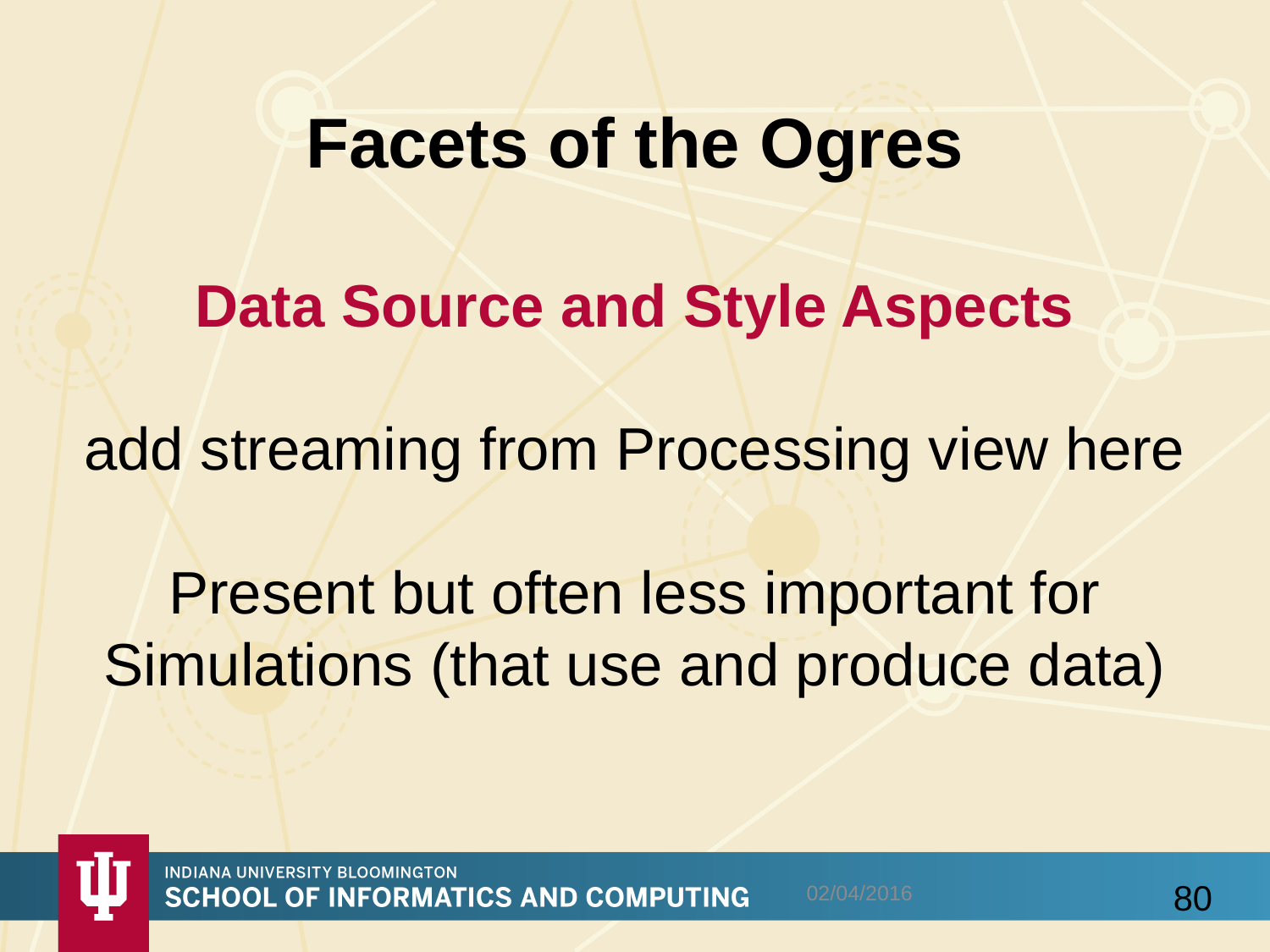

# Facets of the Ogres Data Source and Style Aspects add streaming from Processing view here Present but often less important for Simulations (that use and produce data)
02/04/2016
80